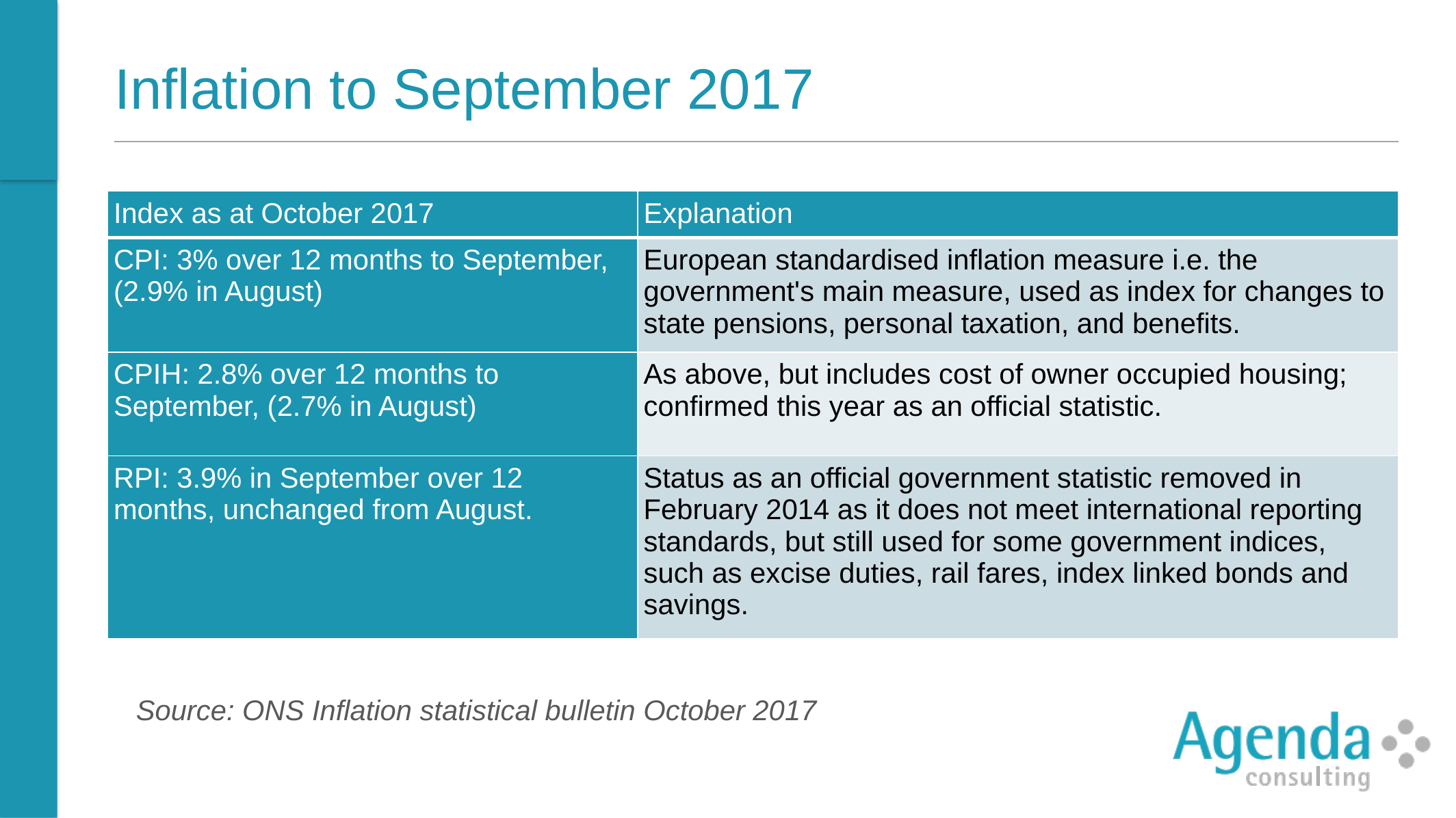

Inflation to September 2017
| Index as at October 2017 | Explanation |
| --- | --- |
| CPI: 3% over 12 months to September, (2.9% in August) | European standardised inflation measure i.e. the government's main measure, used as index for changes to state pensions, personal taxation, and benefits. |
| CPIH: 2.8% over 12 months to September, (2.7% in August) | As above, but includes cost of owner occupied housing; confirmed this year as an official statistic. |
| RPI: 3.9% in September over 12 months, unchanged from August. | Status as an official government statistic removed in February 2014 as it does not meet international reporting standards, but still used for some government indices, such as excise duties, rail fares, index linked bonds and savings. |
Source: ONS Inflation statistical bulletin October 2017